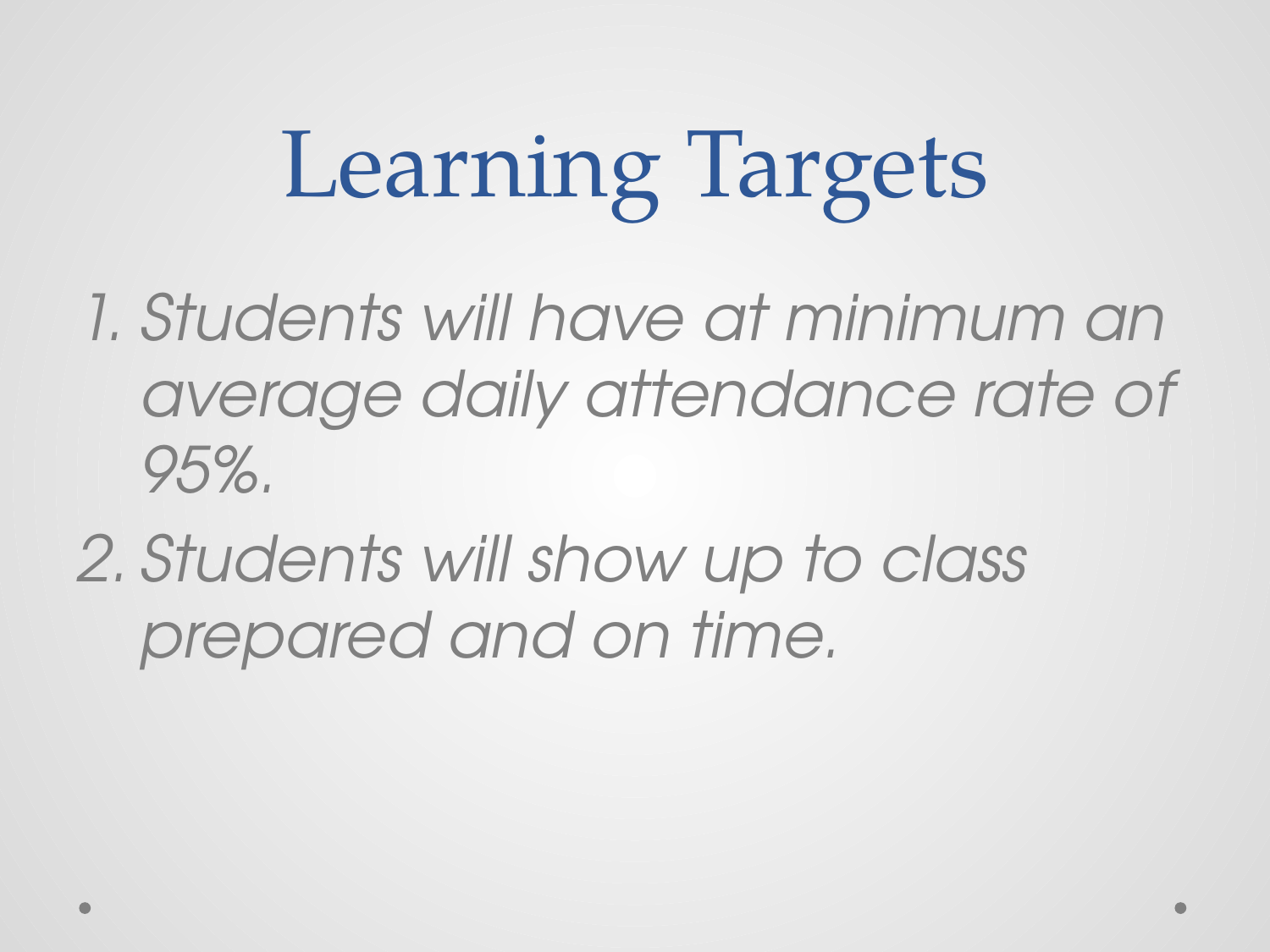

# Learning Targets
Students will have at minimum an average daily attendance rate of 95%.
Students will show up to class prepared and on time.